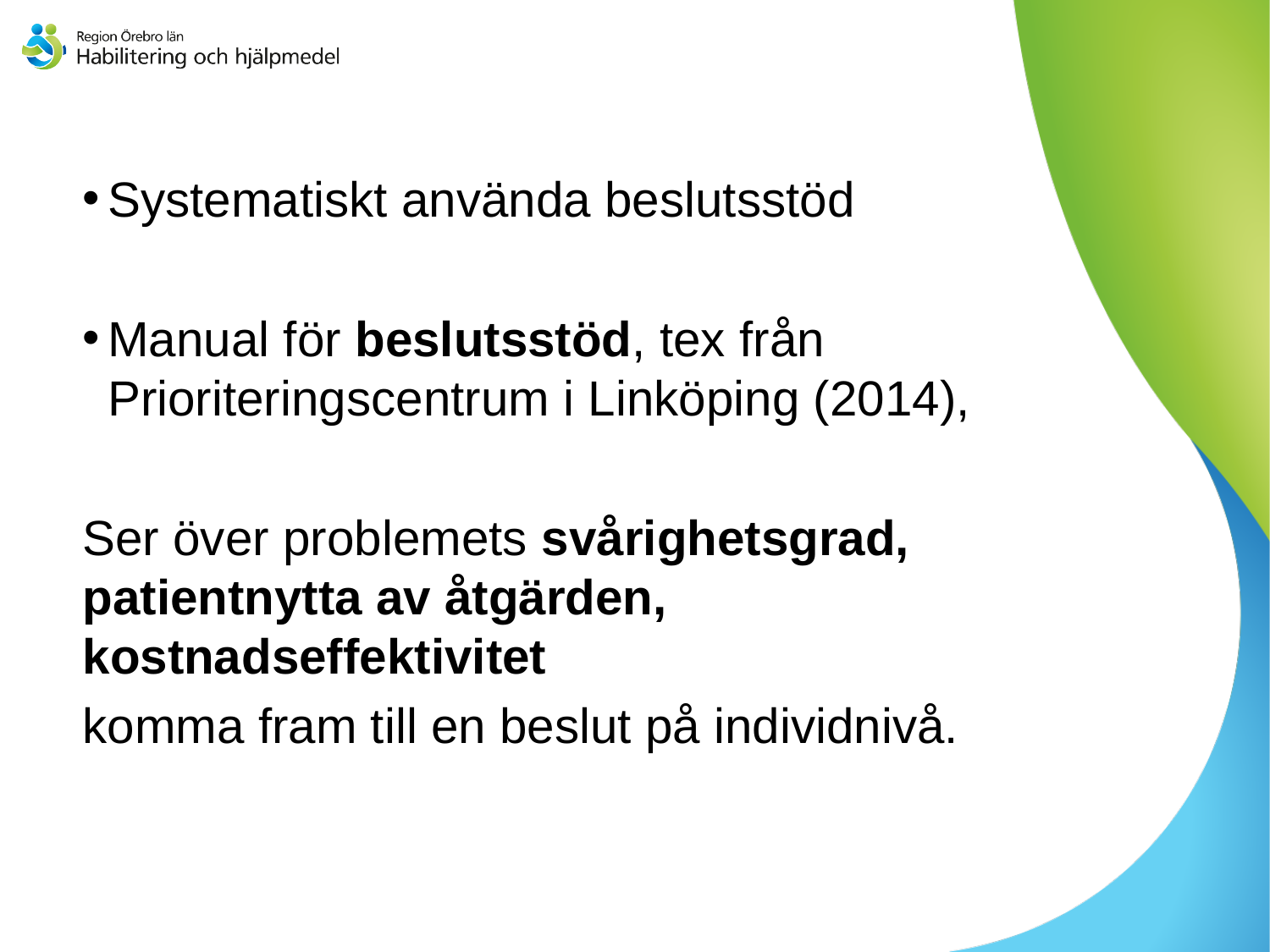

#
Systematiskt använda beslutsstöd

Manual för beslutsstöd, tex från Prioriteringscentrum i Linköping (2014),

Ser över problemets svårighetsgrad, patientnytta av åtgärden, kostnadseffektivitet
komma fram till en beslut på individnivå.